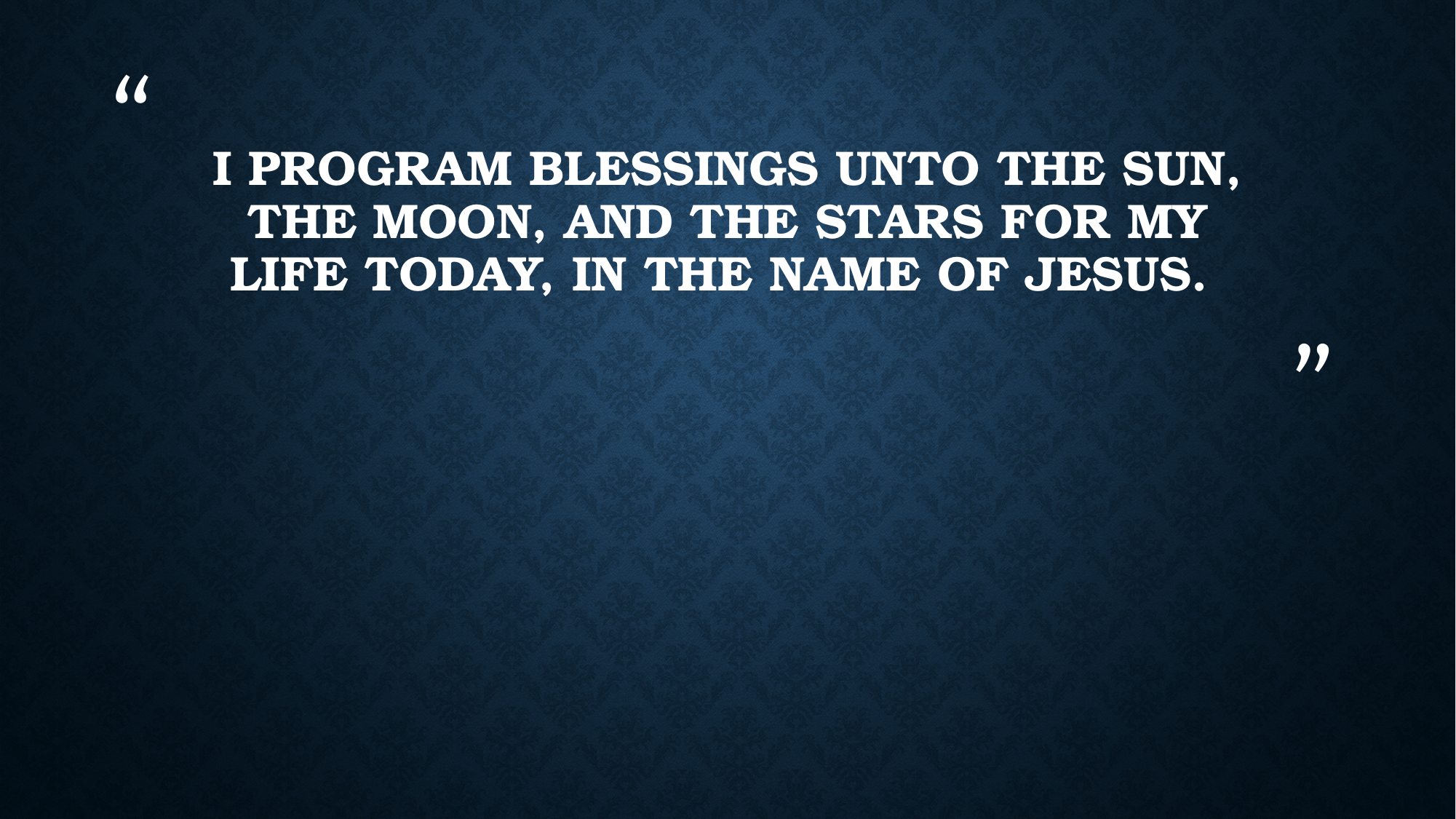

# I program blessings unto the sun, the moon, and the stars for my life today, in the name of Jesus.